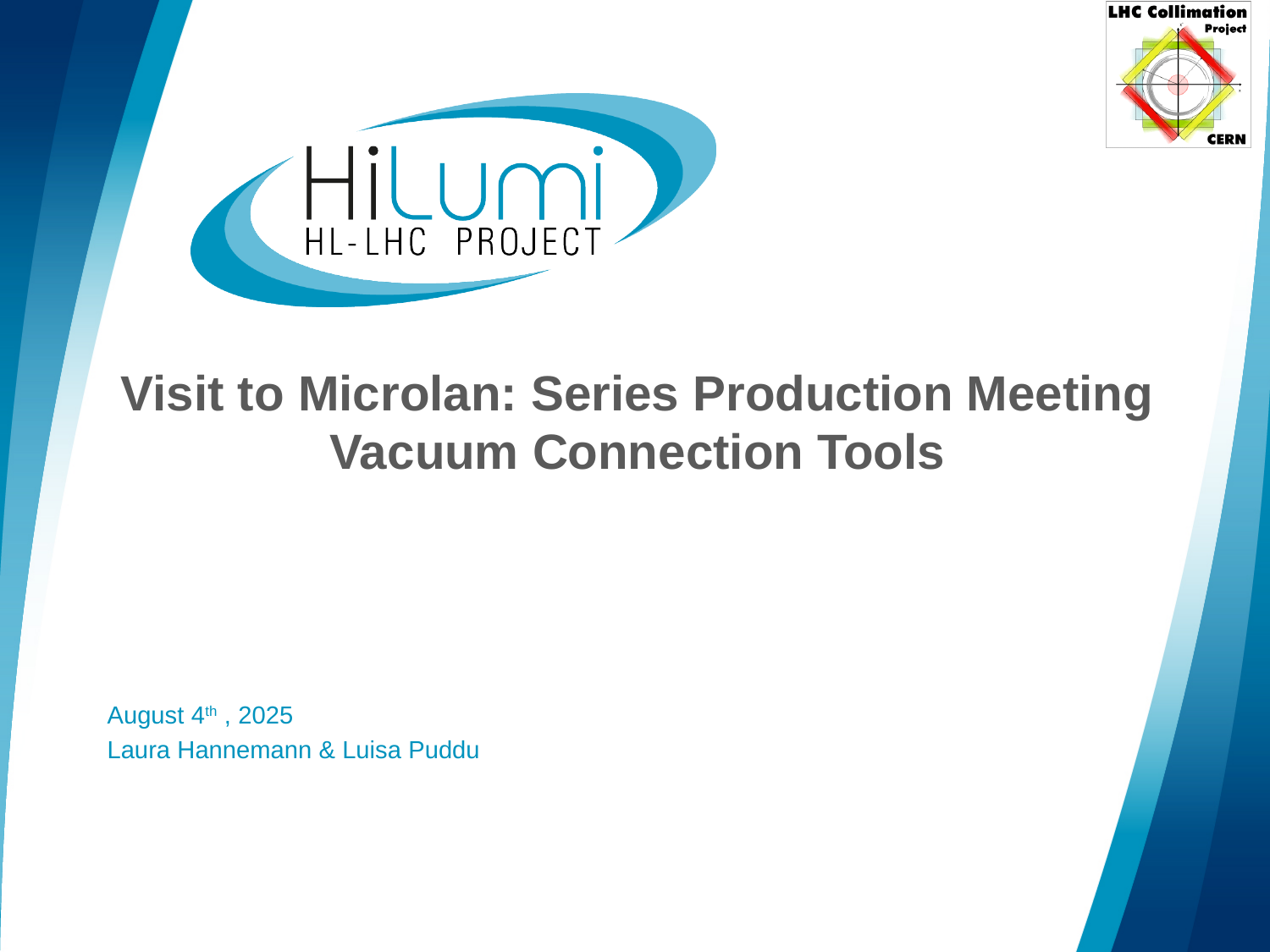

# Visit to Microlan: Series Production Meeting Vacuum Connection Tools
August 4th , 2025
Laura Hannemann & Luisa Puddu